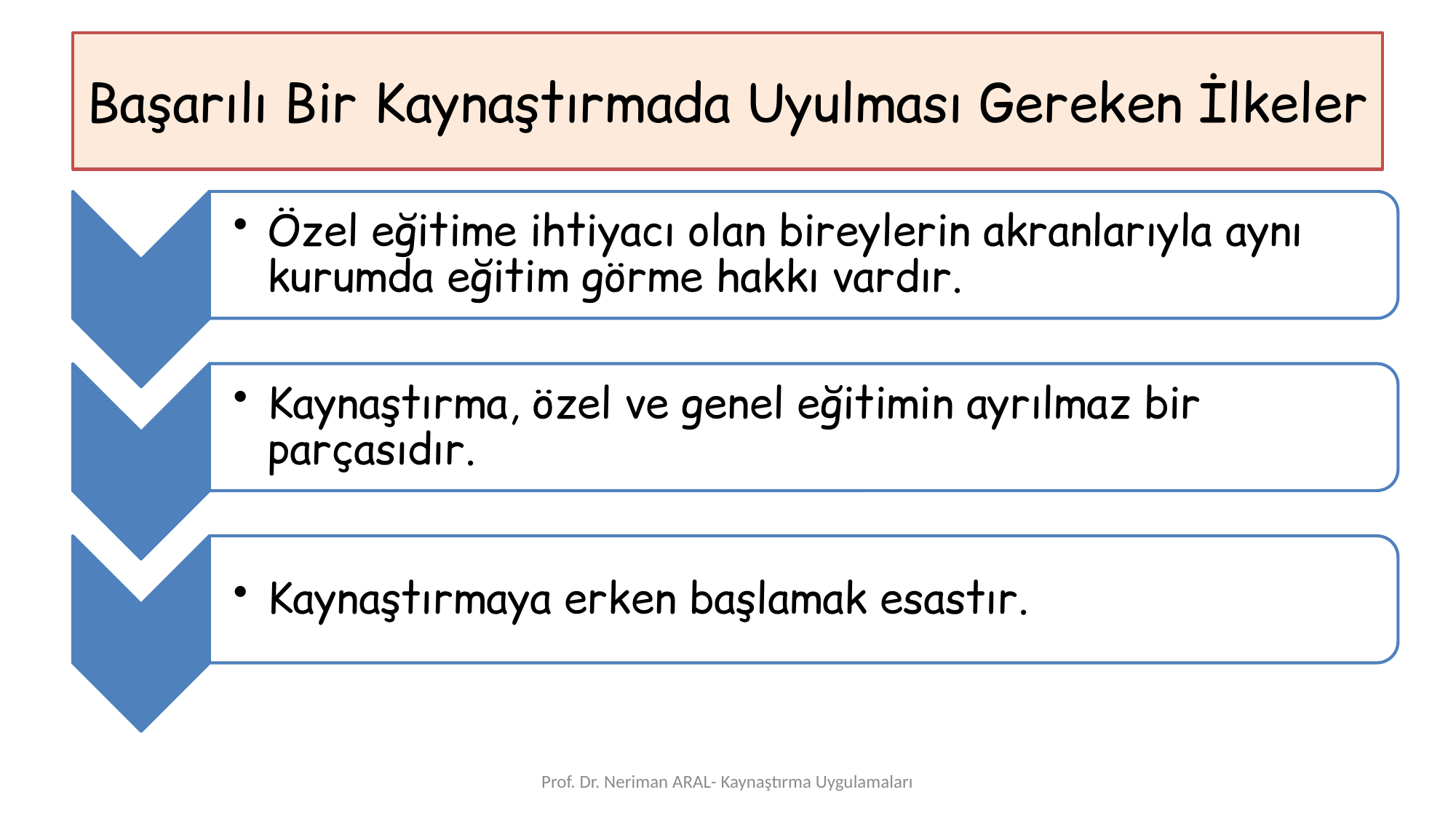

# Başarılı Bir Kaynaştırmada Uyulması Gereken İlkeler

Özel eğitime ihtiyacı olan bireylerin akranlarıyla aynı kurumda eğitim görme hakkı vardır.

Kaynaştırma, özel ve genel eğitimin ayrılmaz bir parçasıdır.

Kaynaştırmaya erken başlamak esastır.
Prof. Dr. Neriman ARAL- Kaynaştırma Uygulamaları